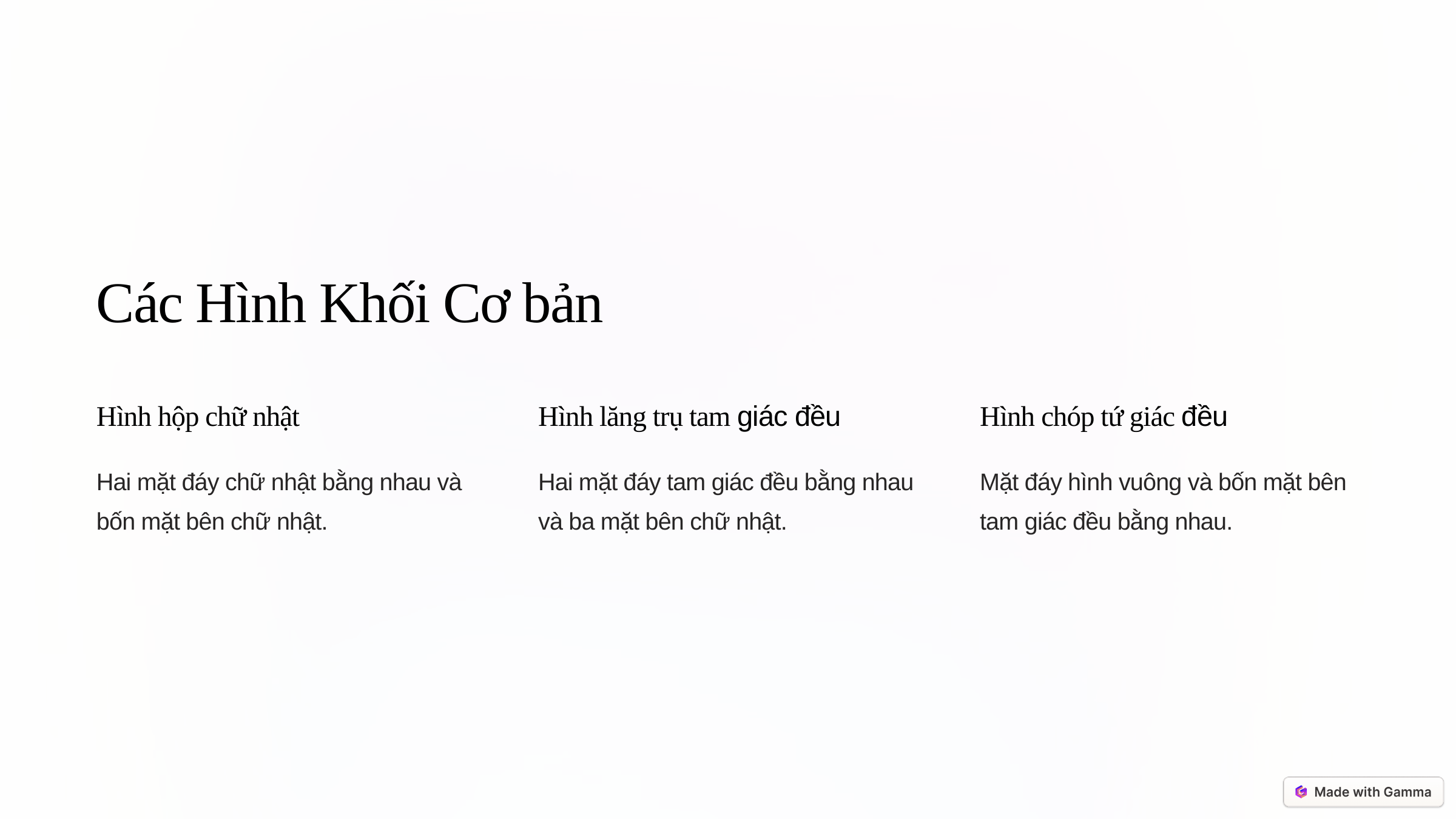

Các Hình Khối Cơ bản
Hình hộp chữ nhật
Hình lăng trụ tam giác đều
Hình chóp tứ giác đều
Hai mặt đáy chữ nhật bằng nhau và bốn mặt bên chữ nhật.
Hai mặt đáy tam giác đều bằng nhau và ba mặt bên chữ nhật.
Mặt đáy hình vuông và bốn mặt bên tam giác đều bằng nhau.